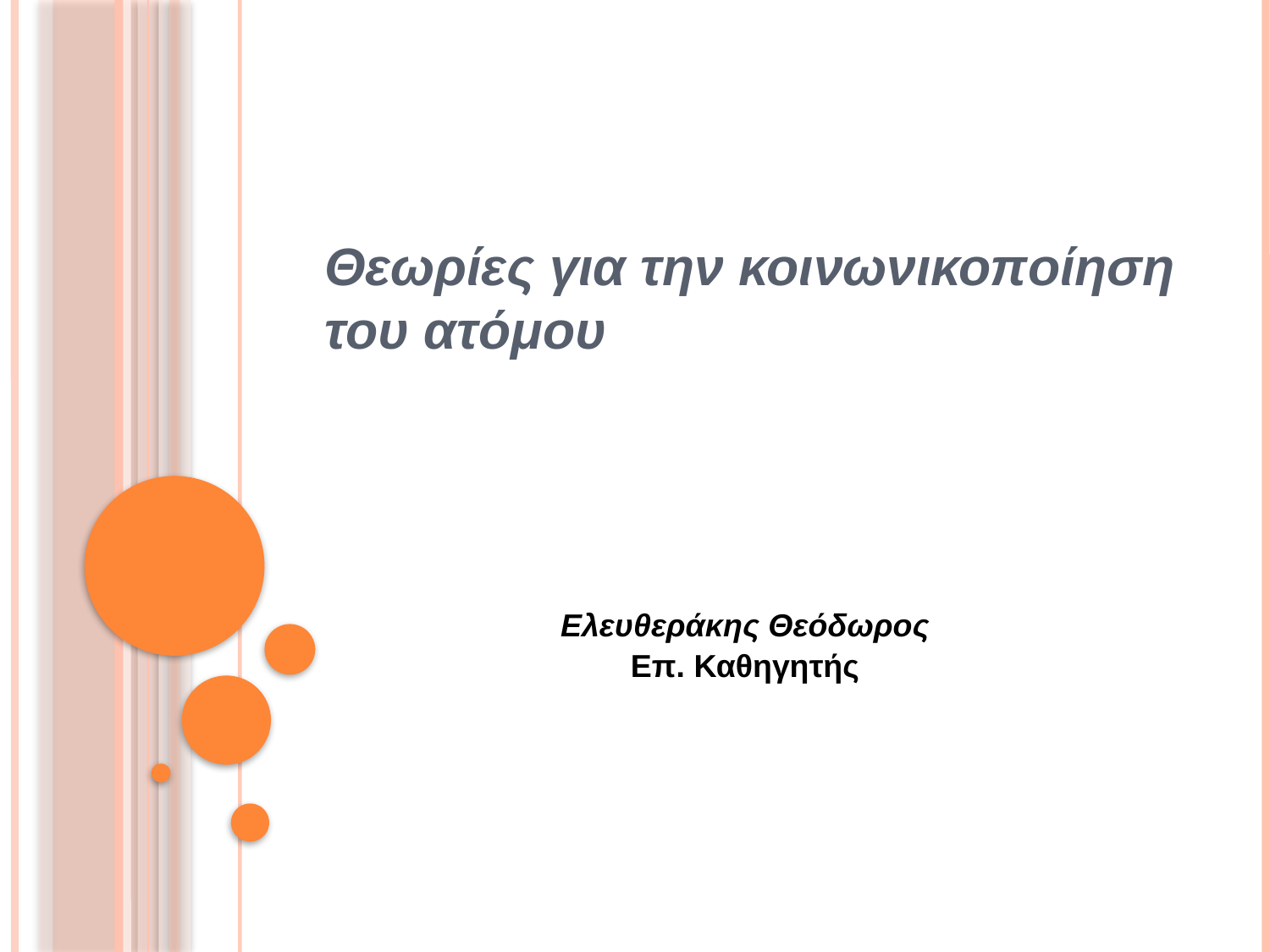

Θεωρίες για την κοινωνικοποίηση του ατόμου
Ελευθεράκης Θεόδωρος
Επ. Καθηγητής